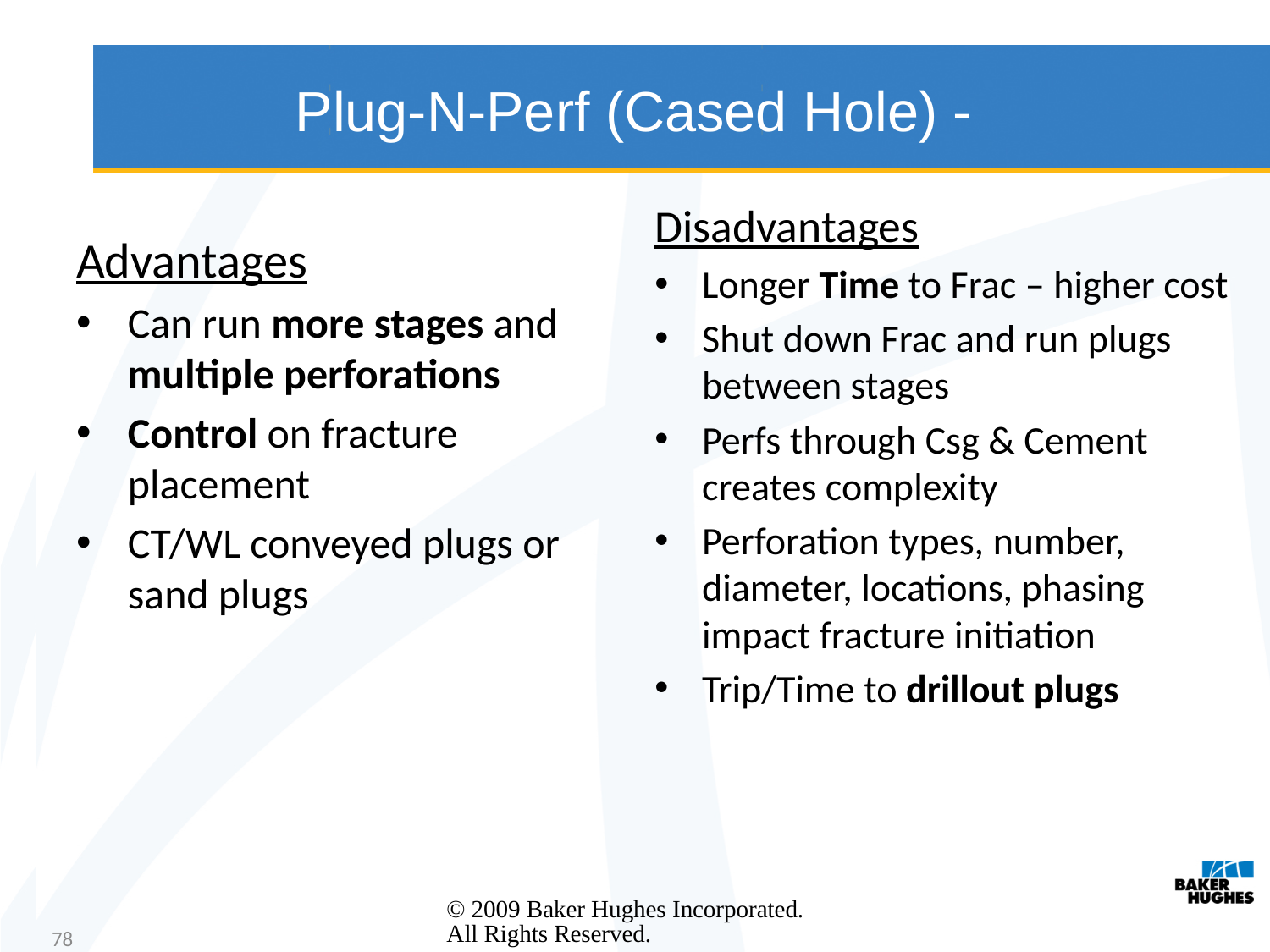

# Plug-N-Perf (Cased Hole) -
Disadvantages
Longer Time to Frac – higher cost
Shut down Frac and run plugs between stages
Perfs through Csg & Cement creates complexity
Perforation types, number, diameter, locations, phasing impact fracture initiation
Trip/Time to drillout plugs

Advantages
Can run more stages and multiple perforations
Control on fracture placement
CT/WL conveyed plugs or sand plugs

© 2009 Baker Hughes Incorporated. All Rights Reserved.
78